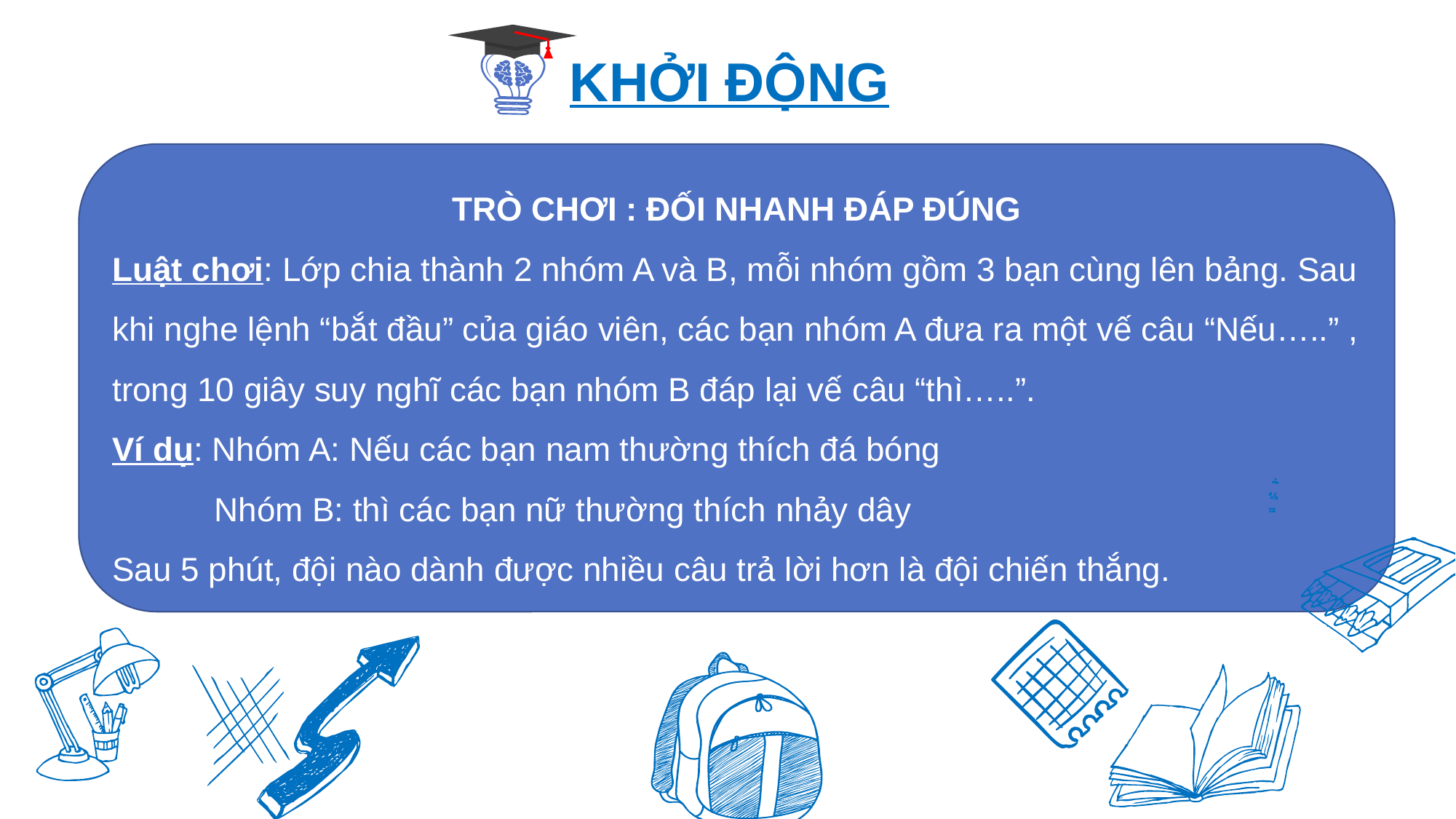

KHỞI ĐỘNG
TRÒ CHƠI : ĐỐI NHANH ĐÁP ĐÚNG
Luật chơi: Lớp chia thành 2 nhóm A và B, mỗi nhóm gồm 3 bạn cùng lên bảng. Sau khi nghe lệnh “bắt đầu” của giáo viên, các bạn nhóm A đưa ra một vế câu “Nếu…..” , trong 10 giây suy nghĩ các bạn nhóm B đáp lại vế câu “thì…..”.
Ví dụ: Nhóm A: Nếu các bạn nam thường thích đá bóng
           Nhóm B: thì các bạn nữ thường thích nhảy dây
Sau 5 phút, đội nào dành được nhiều câu trả lời hơn là đội chiến thắng.